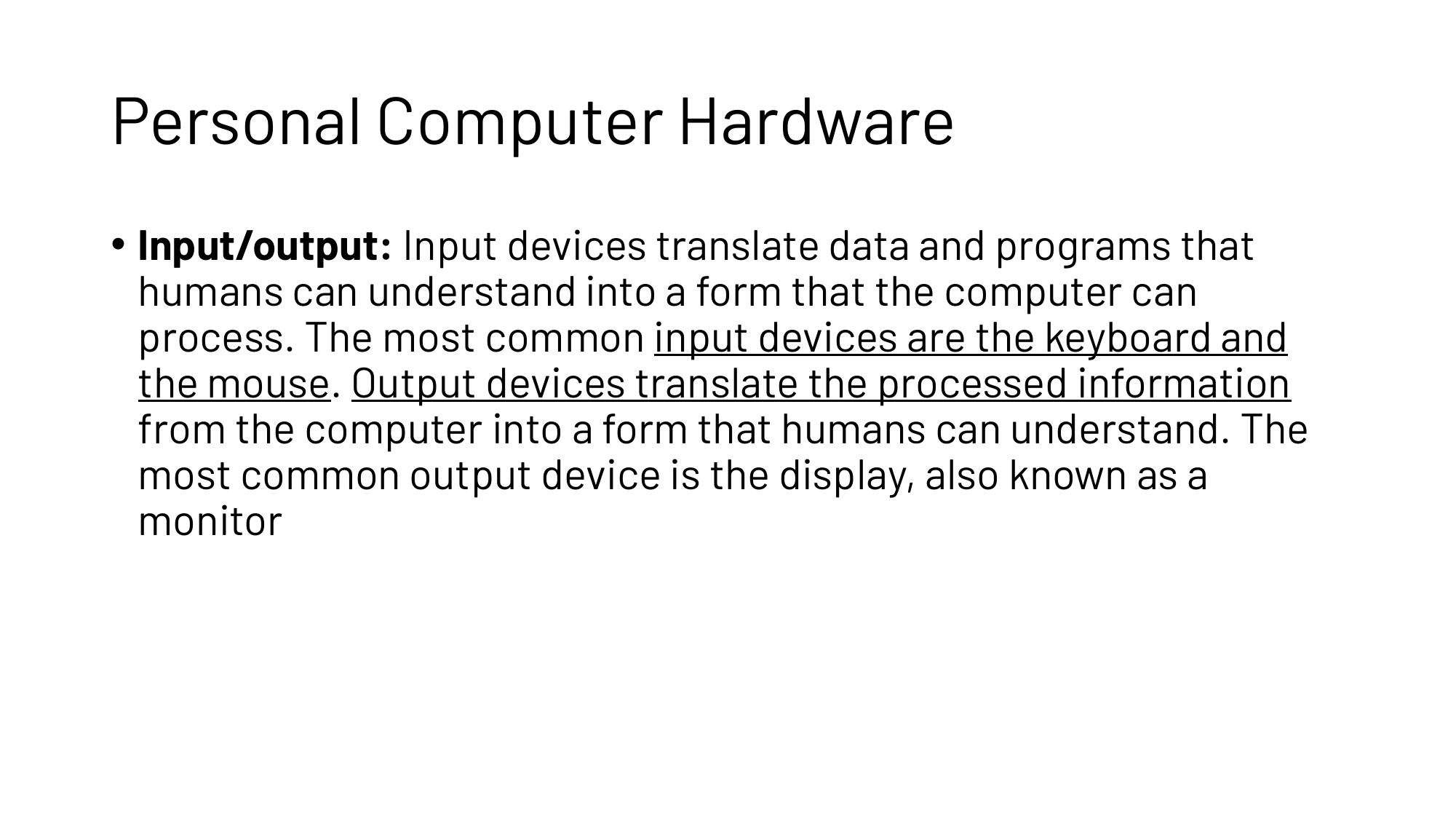

# Personal Computer Hardware
Input/output: Input devices translate data and programs that humans can understand into a form that the computer can process. The most common input devices are the keyboard and the mouse. Output devices translate the processed information from the computer into a form that humans can understand. The most common output device is the display, also known as a monitor